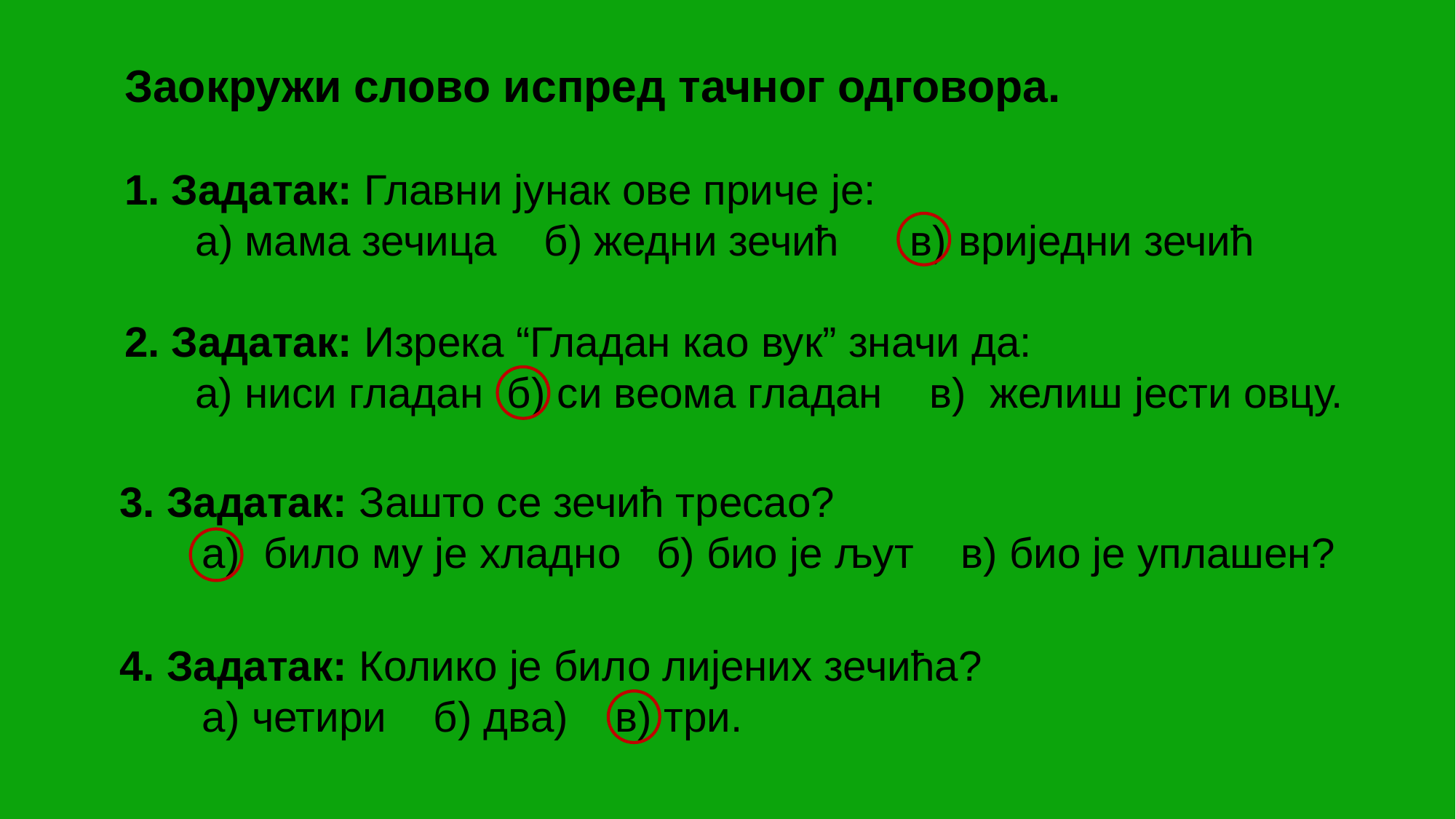

Заокружи слово испред тачног одговора.

1. Задатак: Главни јунак ове приче је:
      a) мама зечица    б) жедни зечић      в) вриједни зечић

2. Задатак: Изрека “Гладан као вук” значи да:
      а) ниси гладан  б) си веома гладан    в)  желиш јести овцу.

3. Задатак: Зашто се зечић тресао?
       а)  било му је хладно   б) био је љут    в) био је уплашен?

4. Задатак: Колико је било лијених зечића?
       а) четири    б) два)    в) три.